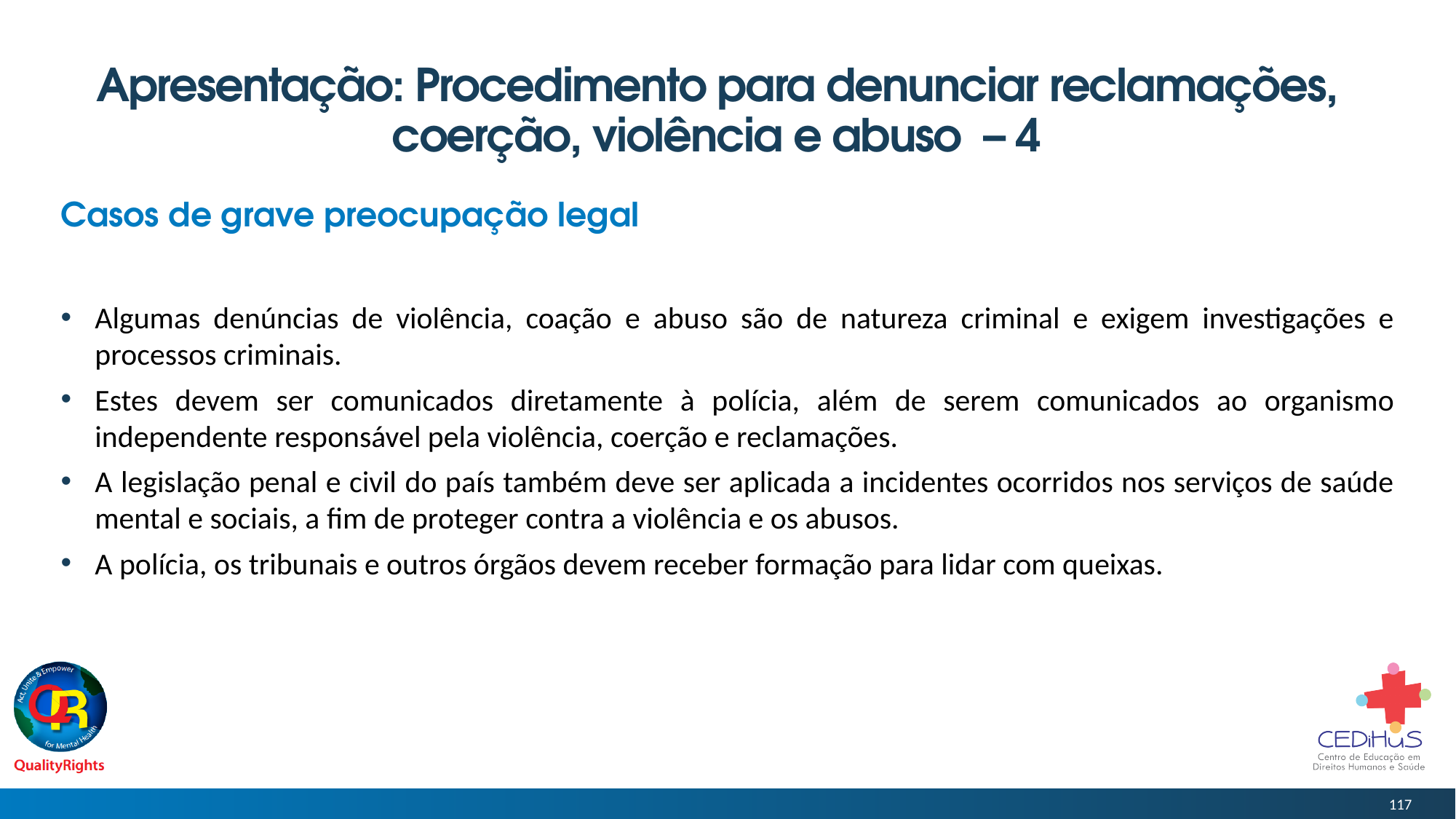

# Apresentação: Procedimento para denunciar reclamações, coerção, violência e abuso  – 4
Casos de grave preocupação legal
Algumas denúncias de violência, coação e abuso são de natureza criminal e exigem investigações e processos criminais.
Estes devem ser comunicados diretamente à polícia, além de serem comunicados ao organismo independente responsável pela violência, coerção e reclamações.
A legislação penal e civil do país também deve ser aplicada a incidentes ocorridos nos serviços de saúde mental e sociais, a fim de proteger contra a violência e os abusos.
A polícia, os tribunais e outros órgãos devem receber formação para lidar com queixas.